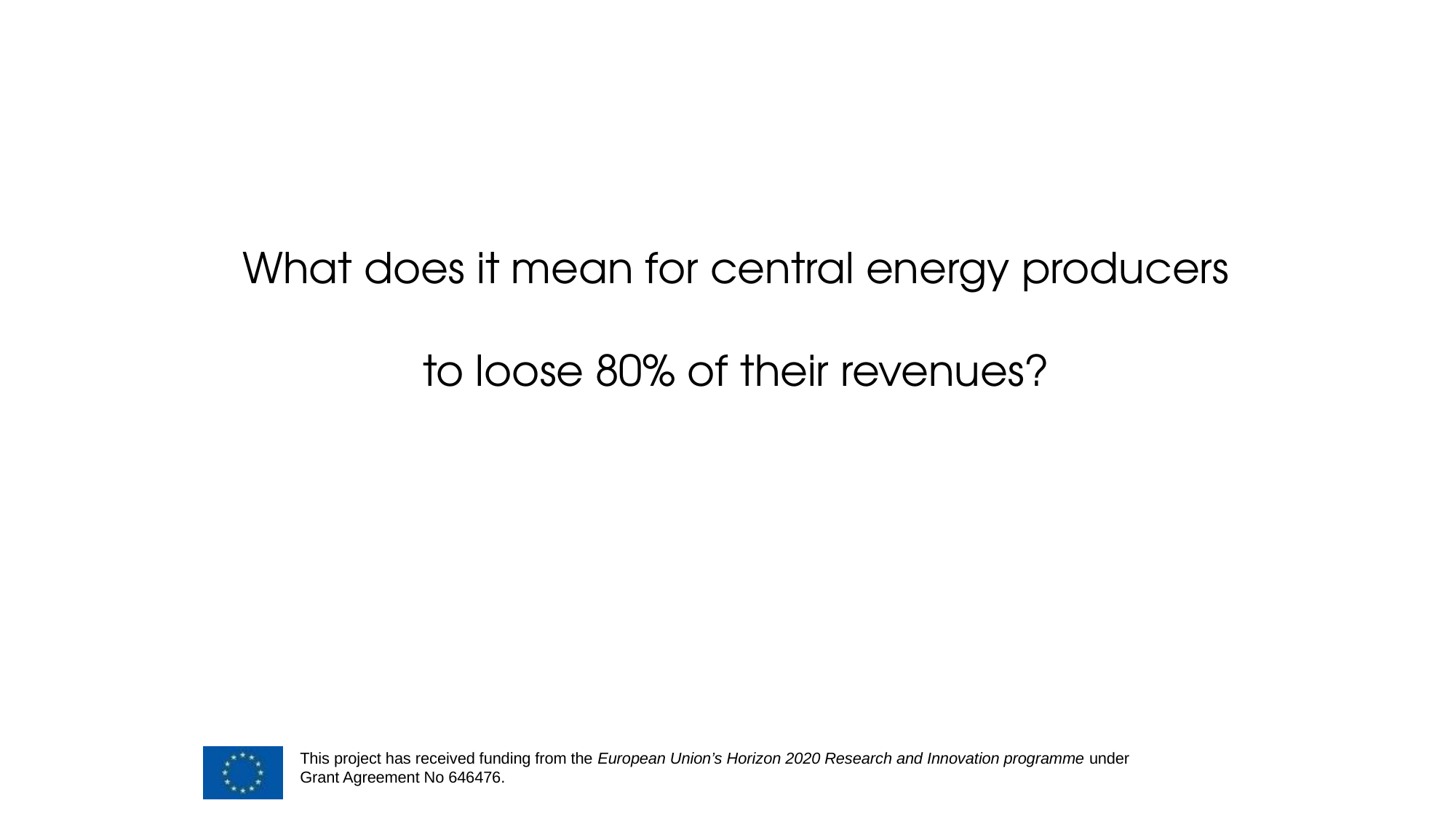

What does it mean for central energy producers
to loose 80% of their revenues?